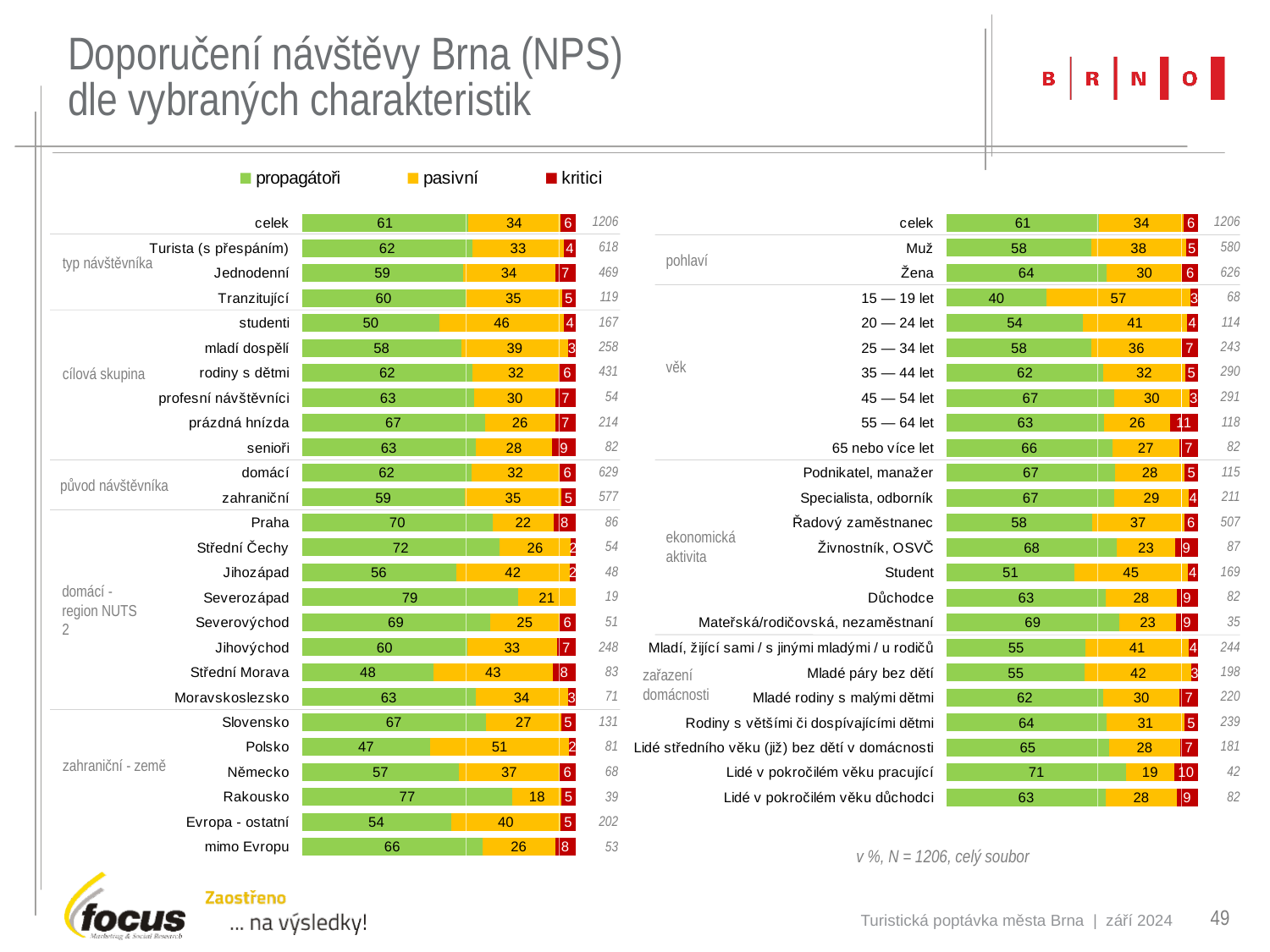

# Doporučení návštěvy Brna (NPS) dle vybraných charakteristik

### Chart

| Category | propagátoři | pasivní | kritici |
|---|---|---|---|
| celek | 60.69651741294 | 33.74792703151 | 5.555555555556 |
| Turista (s přespáním) | 62.29773462783 | 33.49514563107 | 4.2071197411 |
| Jednodenní | 58.84861407249 | 33.68869936034 | 7.462686567164 |
| Tranzitující | 59.66386554622 | 35.29411764706 | 5.042016806723 |
| studenti | 50.2994011976 | 45.50898203593 | 4.191616766467 |
| mladí dospělí | 58.13953488372 | 39.14728682171 | 2.713178294574 |
| rodiny s dětmi | 62.41299303944 | 31.55452436195 | 6.032482598608 |
| profesní návštěvníci | 62.96296296296 | 29.62962962963 | 7.407407407407 |
| prázdná hnízda | 66.82242990654 | 25.70093457944 | 7.476635514019 |
| senioři | 63.41463414634 | 28.0487804878 | 8.536585365854 |
| domácí | 61.84419713831 | 32.27344992051 | 5.882352941176 |
| zahraniční | 59.44540727903 | 35.35528596187 | 5.199306759099 |
| Praha | 69.76744186047 | 22.09302325581 | 8.139534883721 |
| Střední Čechy | 72.22222222222 | 25.92592592593 | 1.851851851852 |
| Jihozápad | 56.25 | 41.66666666667 | 2.083333333333 |
| Severozápad | 78.94736842105 | 21.05263157895 | None |
| Severovýchod | 68.62745098039 | 25.49019607843 | 5.882352941176 |
| Jihovýchod | 60.48387096774 | 32.66129032258 | 6.854838709677 |
| Střední Morava | 48.19277108434 | 43.3734939759 | 8.433734939759 |
| Moravskoslezsko | 63.38028169014 | 33.80281690141 | 2.816901408451 |
| Slovensko | 67.17557251908 | 27.48091603053 | 5.343511450382 |
| Polsko | 46.91358024691 | 50.61728395062 | 2.469135802469 |
| Německo | 57.35294117647 | 36.76470588235 | 5.882352941176 |
| Rakousko | 76.92307692308 | 17.94871794872 | 5.128205128205 |
| Evropa - ostatní | 54.45544554455 | 40.09900990099 | 5.445544554455 |
| mimo Evropu | 66.03773584906 | 26.41509433962 | 7.547169811321 |

### Chart

| Category |  |  |  |
|---|---|---|---|
| celek | 60.69651741294 | 33.74792703151 | 5.555555555556 |
| Muž | 57.58620689655 | 37.58620689655 | 4.827586206897 |
| Žena | 63.57827476038 | 30.19169329073 | 6.230031948882 |
| 15 — 19 let | 39.70588235294 | 57.35294117647 | 2.941176470588 |
| 20 — 24 let | 54.38596491228 | 41.22807017544 | 4.385964912281 |
| 25 — 34 let | 57.61316872428 | 35.8024691358 | 6.584362139918 |
| 35 — 44 let | 62.41379310345 | 32.41379310345 | 5.172413793103 |
| 45 — 54 let | 66.66666666667 | 29.89690721649 | 3.436426116838 |
| 55 — 64 let | 62.71186440678 | 26.27118644068 | 11.01694915254 |
| 65 nebo více let | 65.85365853659 | 26.82926829268 | 7.317073170732 |
| Podnikatel, manažer | 66.95652173913 | 27.82608695652 | 5.217391304348 |
| Specialista, odborník | 66.82464454976 | 29.38388625592 | 3.791469194313 |
| Řadový zaměstnanec | 57.7909270217 | 36.68639053254 | 5.522682445759 |
| Živnostník, OSVČ | 67.81609195402 | 22.98850574713 | 9.195402298851 |
| Student | 50.8875739645 | 44.97041420118 | 4.14201183432 |
| Důchodce | 63.41463414634 | 28.0487804878 | 8.536585365854 |
| Mateřská/rodičovská, nezaměstnaní | 68.57142857143 | 22.85714285714 | 8.571428571429 |
| Mladí, žijící sami / s jinými mladými / u rodičů | 55.32786885246 | 40.98360655738 | 3.688524590164 |
| Mladé páry bez dětí | 55.05050505051 | 42.42424242424 | 2.525252525253 |
| Mladé rodiny s malými dětmi | 62.27272727273 | 30.45454545455 | 7.272727272727 |
| Rodiny s většími či dospívajícími dětmi | 63.59832635983 | 30.96234309623 | 5.439330543933 |
| Lidé středního věku (již) bez dětí v domácnosti | 64.6408839779 | 28.17679558011 | 7.182320441989 |
| Lidé v pokročilém věku pracující | 71.42857142857 | 19.04761904762 | 9.52380952381 |
| Lidé v pokročilém věku důchodci | 63.41463414634 | 28.0487804878 | 8.536585365854 |

| 1206 |
| --- |
| 618 |
| 469 |
| 119 |
| 167 |
| 258 |
| 431 |
| 54 |
| 214 |
| 82 |
| 629 |
| 577 |
| 86 |
| 54 |
| 48 |
| 19 |
| 51 |
| 248 |
| 83 |
| 71 |
| 131 |
| 81 |
| 68 |
| 39 |
| 202 |
| 53 |

| 1206 |
| --- |
| 580 |
| 626 |
| 68 |
| 114 |
| 243 |
| 290 |
| 291 |
| 118 |
| 82 |
| 115 |
| 211 |
| 507 |
| 87 |
| 169 |
| 82 |
| 35 |
| 244 |
| 198 |
| 220 |
| 239 |
| 181 |
| 42 |
| 82 |
|  |
|  |

pohlaví
typ návštěvníka

věk
cílová skupina

původ návštěvníka

ekonomická aktivita
domácí - region NUTS 2

zařazení domácnosti

zahraniční - země
v %, N = 1206, celý soubor